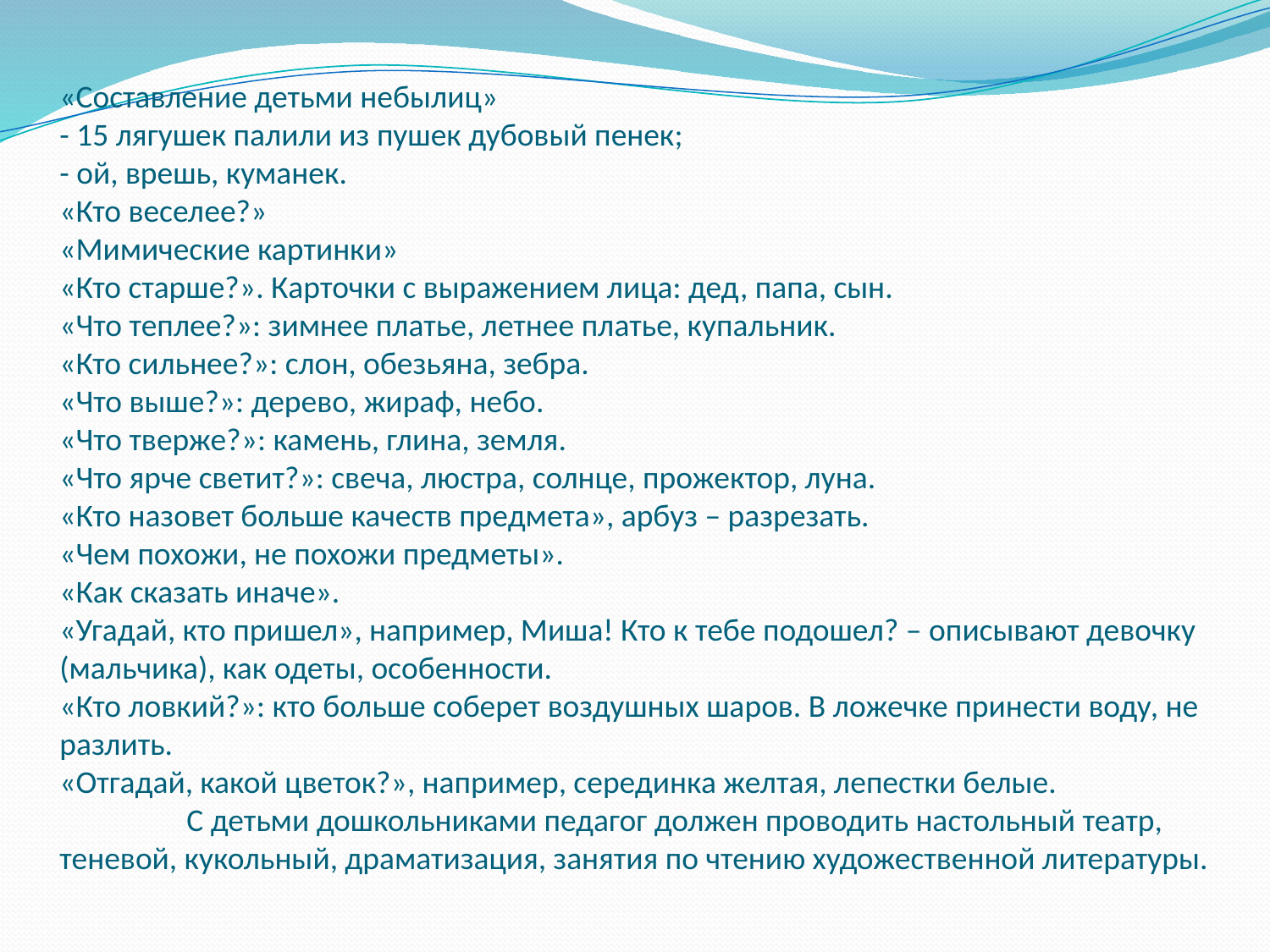

# «Составление детьми небылиц» - 15 лягушек палили из пушек дубовый пенек; - ой, врешь, куманек. «Кто веселее?» «Мимические картинки» «Кто старше?». Карточки с выражением лица: дед, папа, сын. «Что теплее?»: зимнее платье, летнее платье, купальник. «Кто сильнее?»: слон, обезьяна, зебра. «Что выше?»: дерево, жираф, небо. «Что тверже?»: камень, глина, земля. «Что ярче светит?»: свеча, люстра, солнце, прожектор, луна. «Кто назовет больше качеств предмета», арбуз – разрезать. «Чем похожи, не похожи предметы». «Как сказать иначе». «Угадай, кто пришел», например, Миша! Кто к тебе подошел? – описывают девочку (мальчика), как одеты, особенности. «Кто ловкий?»: кто больше соберет воздушных шаров. В ложечке принести воду, не разлить. «Отгадай, какой цветок?», например, серединка желтая, лепестки белые. С детьми дошкольниками педагог должен проводить настольный театр, теневой, кукольный, драматизация, занятия по чтению художественной литературы.